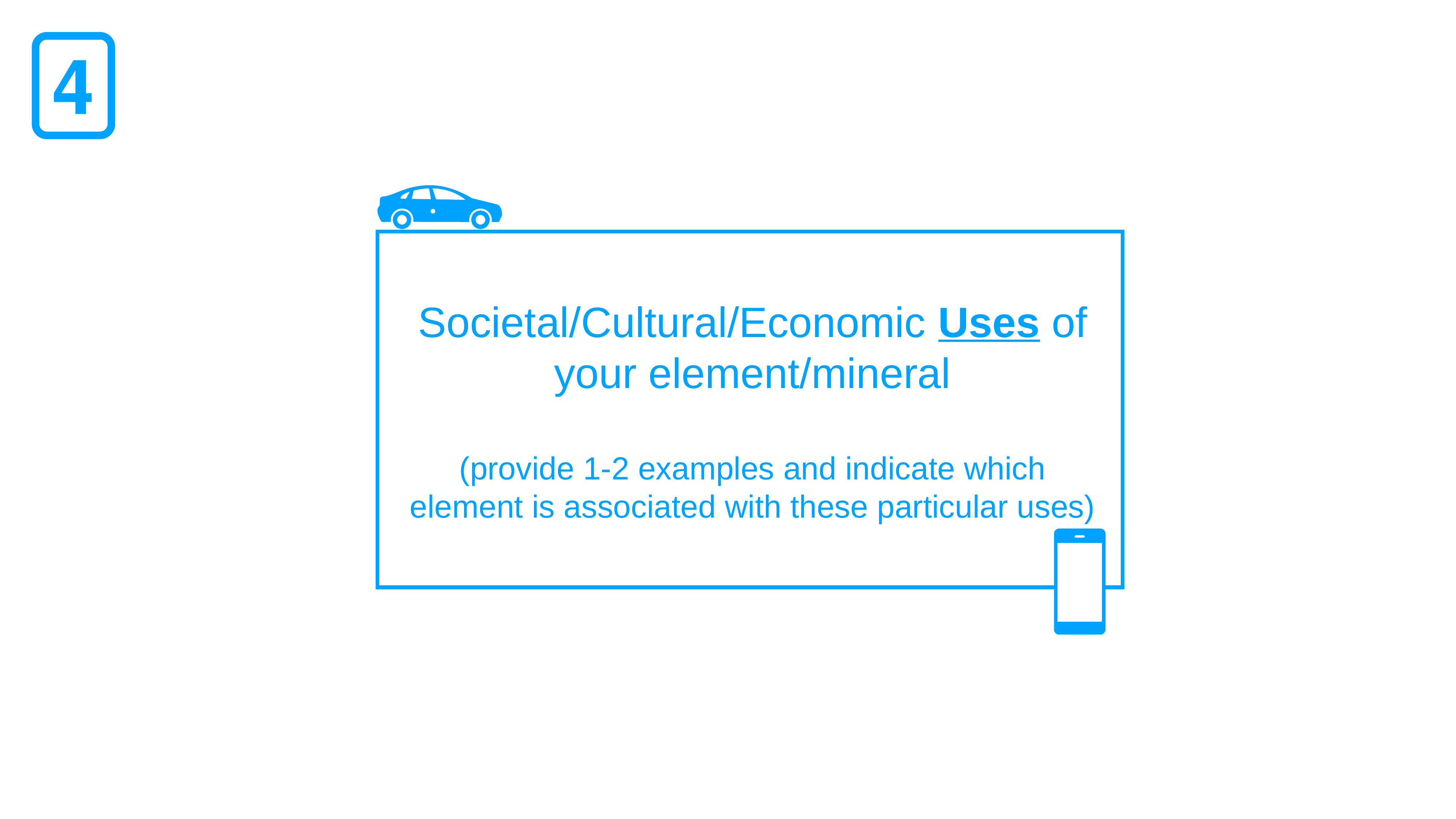

4

Societal/Cultural/Economic Uses of your element/mineral

(provide 1-2 examples and indicate which element is associated with these particular uses)